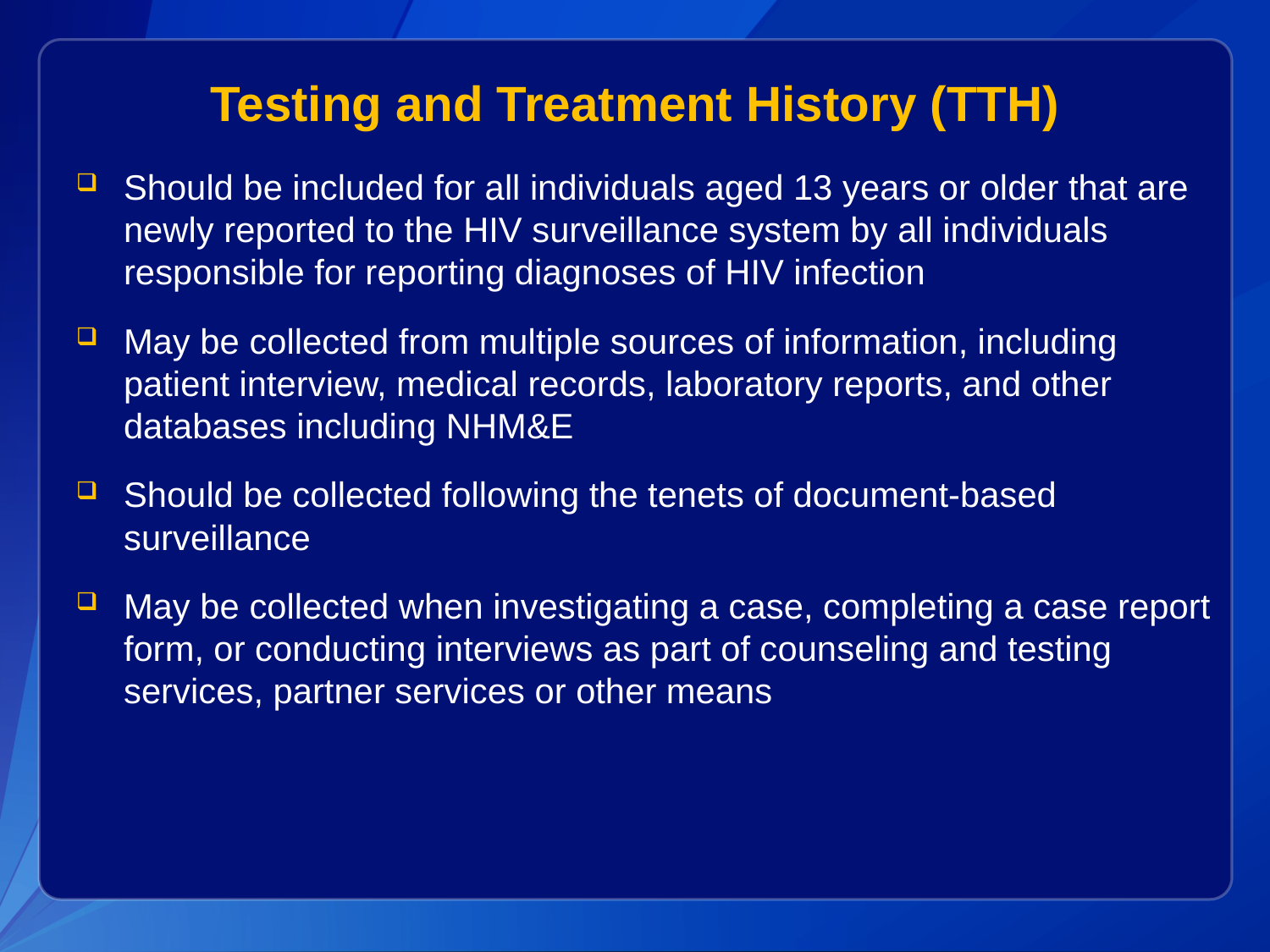

# Testing and Treatment History (TTH)
Should be included for all individuals aged 13 years or older that are newly reported to the HIV surveillance system by all individuals responsible for reporting diagnoses of HIV infection

May be collected from multiple sources of information, including patient interview, medical records, laboratory reports, and other databases including NHM&E

Should be collected following the tenets of document-based surveillance

May be collected when investigating a case, completing a case report form, or conducting interviews as part of counseling and testing services, partner services or other means